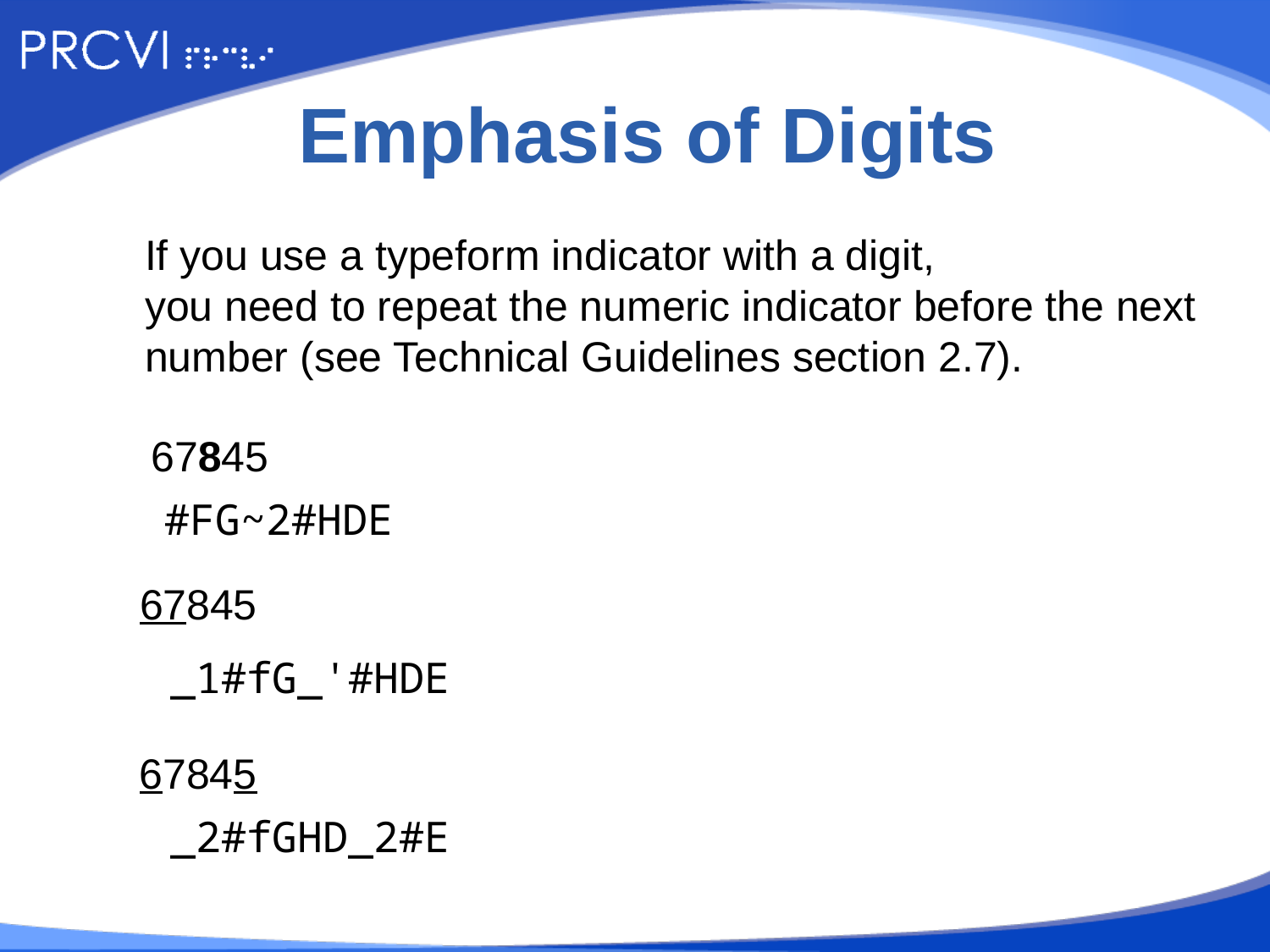

# Emphasis of Digits
If you use a typeform indicator with a digit,
you need to repeat the numeric indicator before the next
number (see Technical Guidelines section 2.7).
67845
#FG~2#HDE
67845
_1#fG_'#HDE
67845
_2#fGHD_2#E